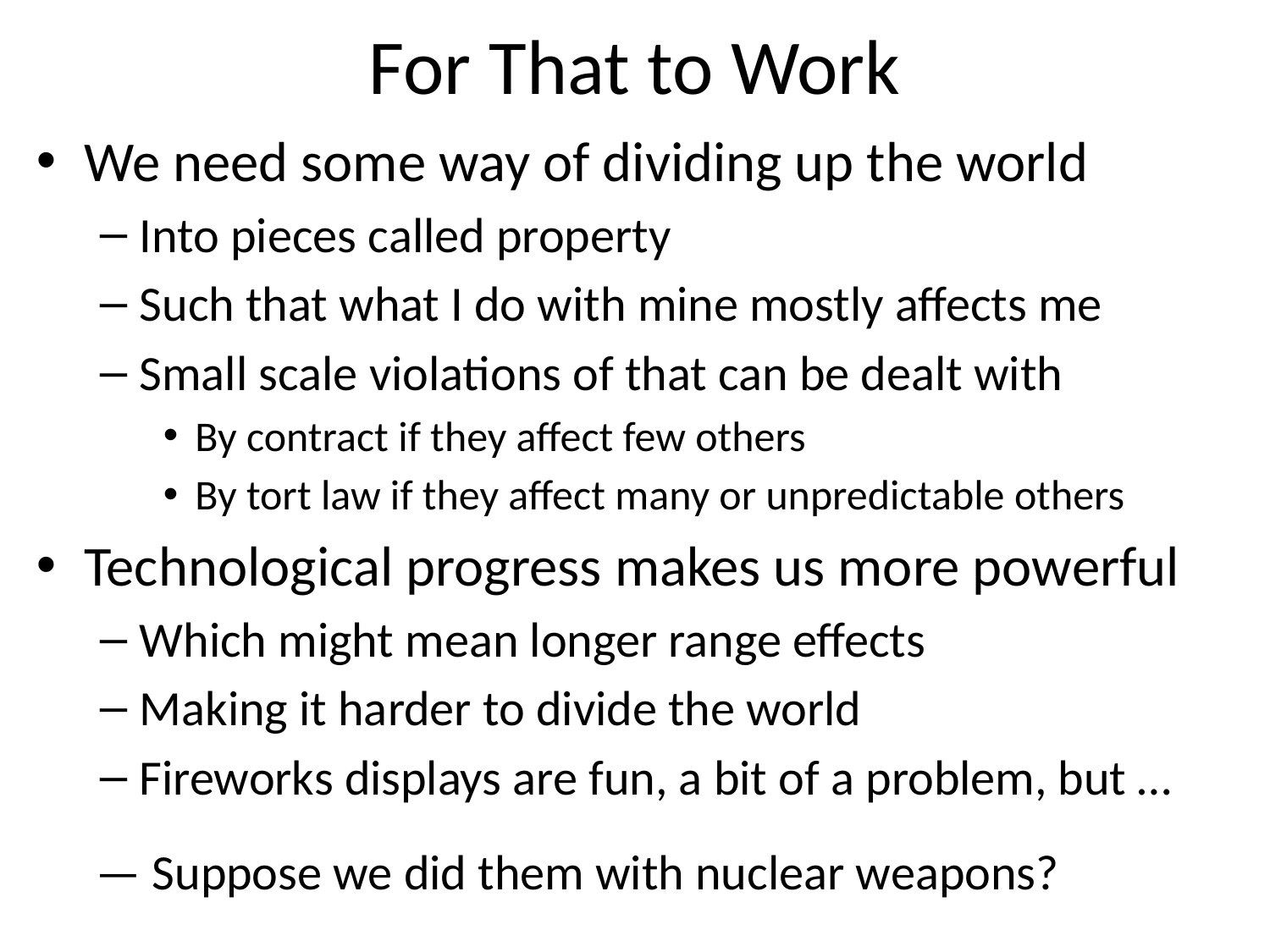

# For That to Work
We need some way of dividing up the world
Into pieces called property
Such that what I do with mine mostly affects me
Small scale violations of that can be dealt with
By contract if they affect few others
By tort law if they affect many or unpredictable others
Technological progress makes us more powerful
Which might mean longer range effects
Making it harder to divide the world
Fireworks displays are fun, a bit of a problem, but …
— Suppose we did them with nuclear weapons?